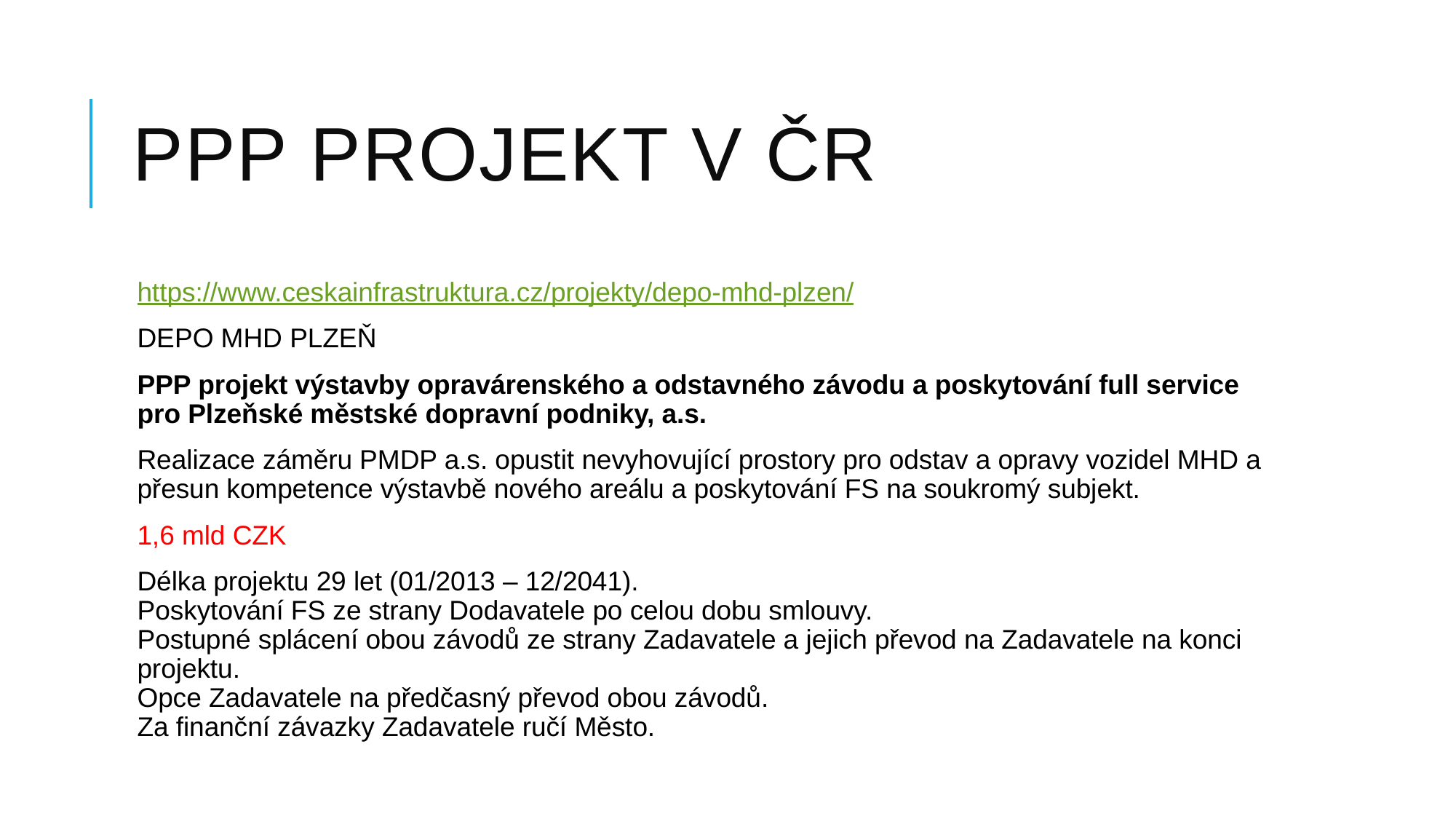

# PPP projekt v ČR
https://www.ceskainfrastruktura.cz/projekty/depo-mhd-plzen/
DEPO MHD PLZEŇ
PPP projekt výstavby opravárenského a odstavného závodu a poskytování full service pro Plzeňské městské dopravní podniky, a.s.
Realizace záměru PMDP a.s. opustit nevyhovující prostory pro odstav a opravy vozidel MHD a přesun kompetence výstavbě nového areálu a poskytování FS na soukromý subjekt.
1,6 mld CZK
Délka projektu 29 let (01/2013 – 12/2041).
Poskytování FS ze strany Dodavatele po celou dobu smlouvy.
Postupné splácení obou závodů ze strany Zadavatele a jejich převod na Zadavatele na konci projektu.
Opce Zadavatele na předčasný převod obou závodů.
Za finanční závazky Zadavatele ručí Město.